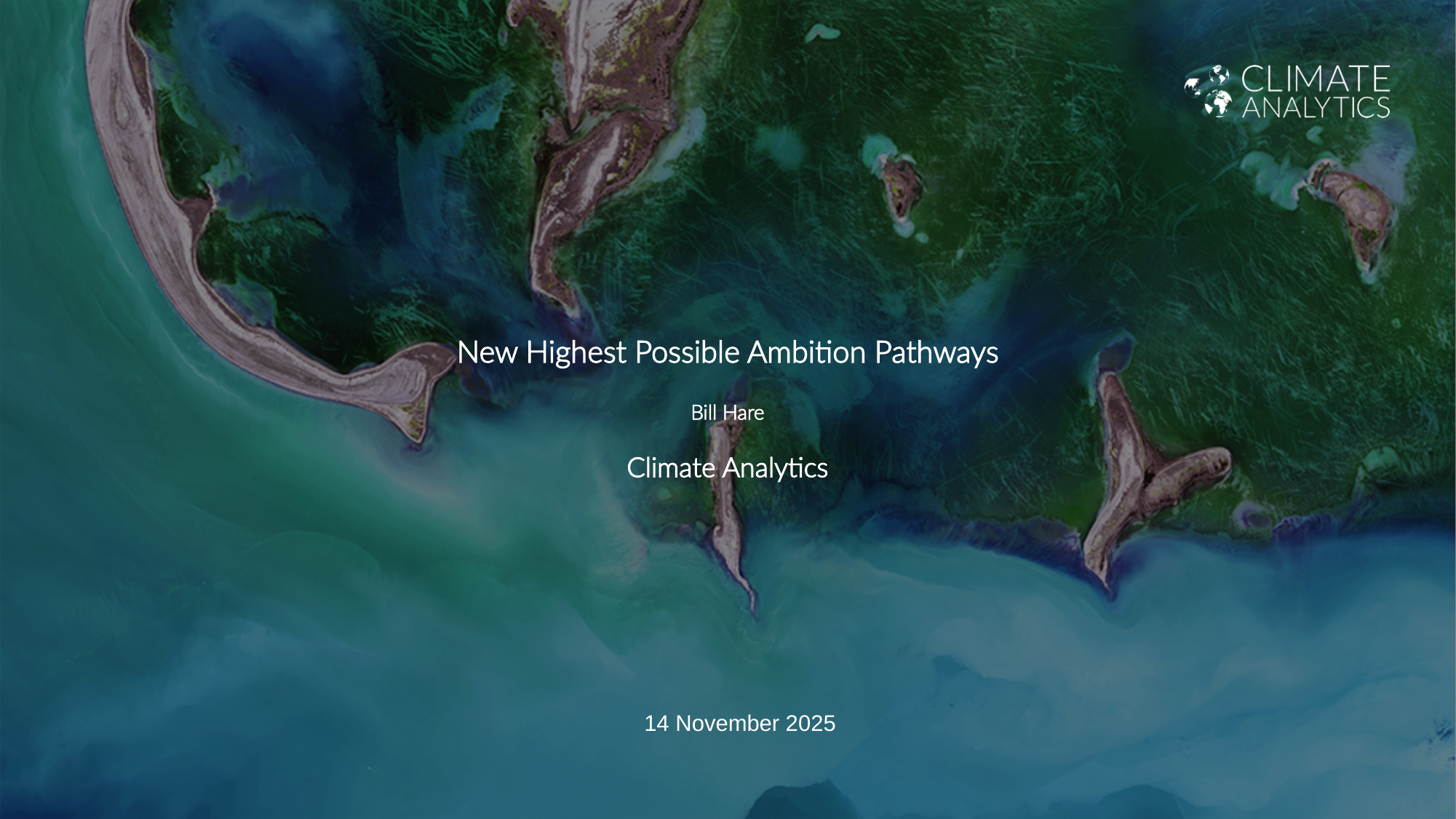

# New Highest Possible Ambition Pathways Bill Hare Climate Analytics
14 November 2025